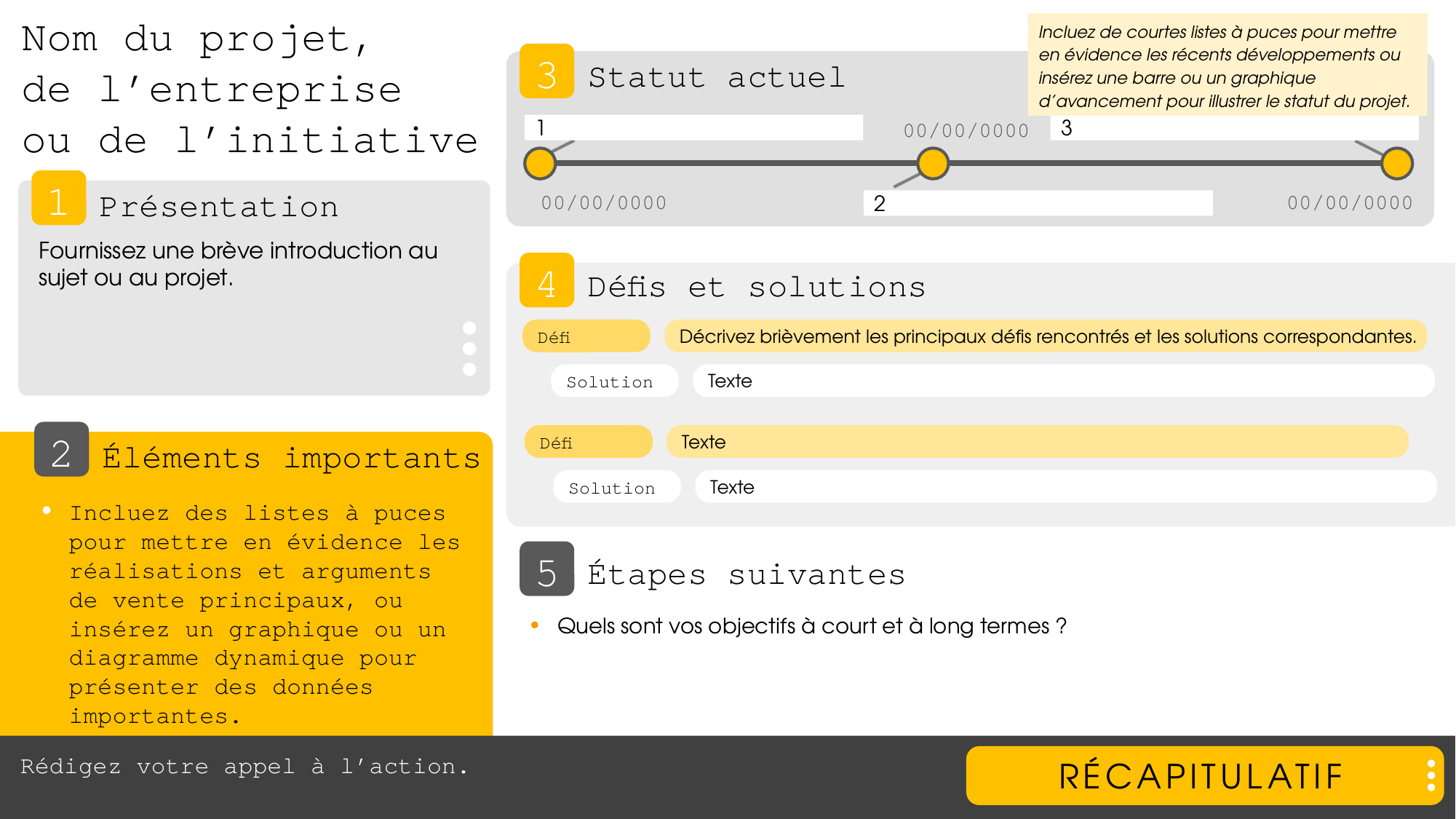

Nom du projet,
de l’entreprise
ou de l’initiative
Incluez de courtes listes à puces pour mettre en évidence les récents développements ou insérez une barre ou un graphique d’avancement pour illustrer le statut du projet.

3

Statut actuel
00/00/0000
1
3

1

00/00/0000
00/00/0000
Présentation
2
Fournissez une brève introduction au sujet ou au projet.

4
Défis et solutions
Défi
Décrivez brièvement les principaux défis rencontrés et les solutions correspondantes.

Solution
Texte

2
Défi
Texte

Éléments importants
Solution
Texte
Incluez des listes à puces pour mettre en évidence les réalisations et arguments de vente principaux, ou insérez un graphique ou un diagramme dynamique pour présenter des données importantes.

5
Étapes suivantes
Quels sont vos objectifs à court et à long termes ?

Rédigez votre appel à l’action.

RÉCAPITULATIF